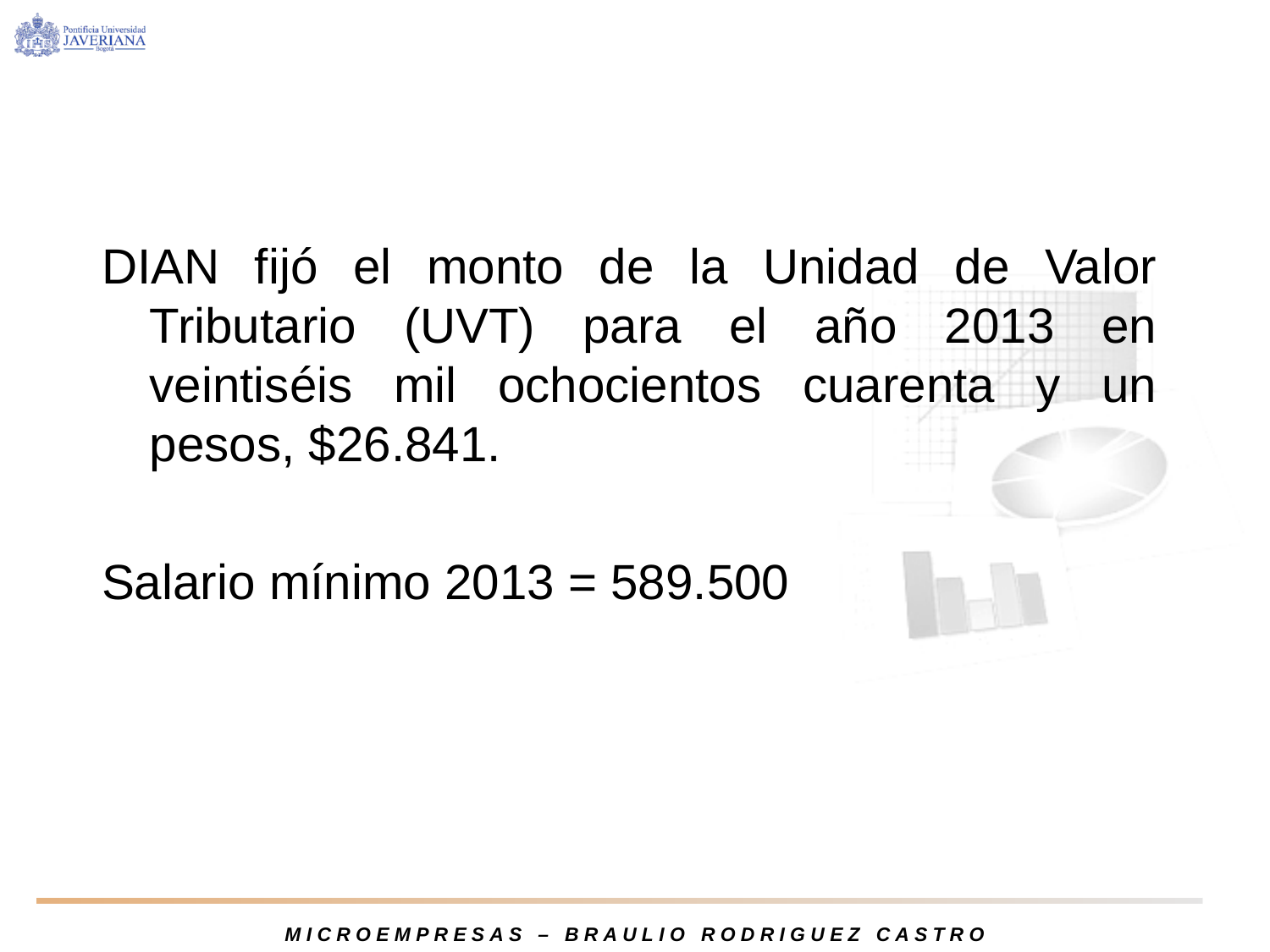

#
DIAN fijó el monto de la Unidad de Valor Tributario (UVT) para el año 2013 en veintiséis mil ochocientos cuarenta y un pesos, $26.841.

Salario mínimo 2013 = 589.500